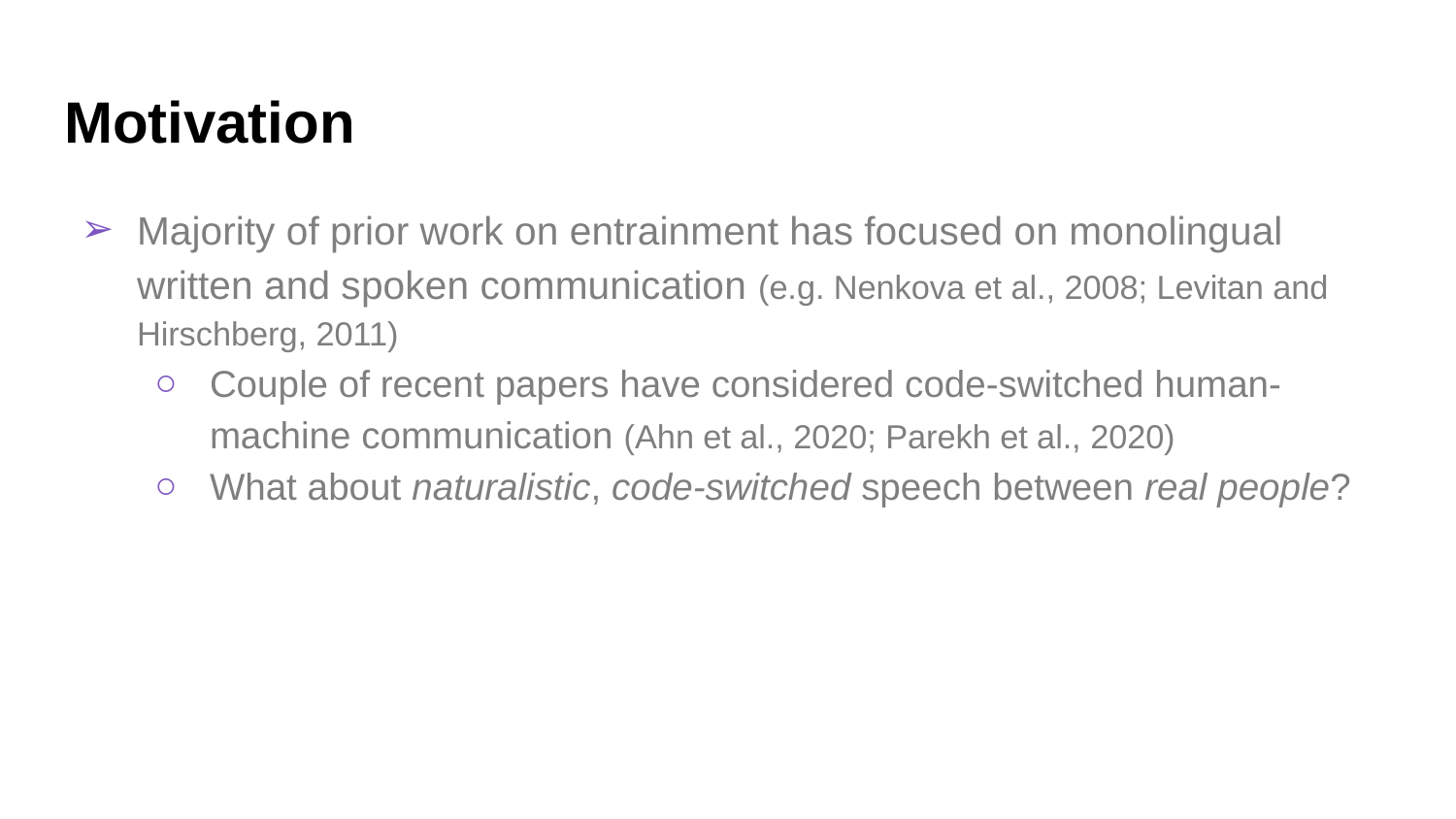

# Motivation
Majority of prior work on entrainment has focused on monolingual written and spoken communication (e.g. Nenkova et al., 2008; Levitan and Hirschberg, 2011)
Couple of recent papers have considered code-switched human-machine communication (Ahn et al., 2020; Parekh et al., 2020)
What about naturalistic, code-switched speech between real people?